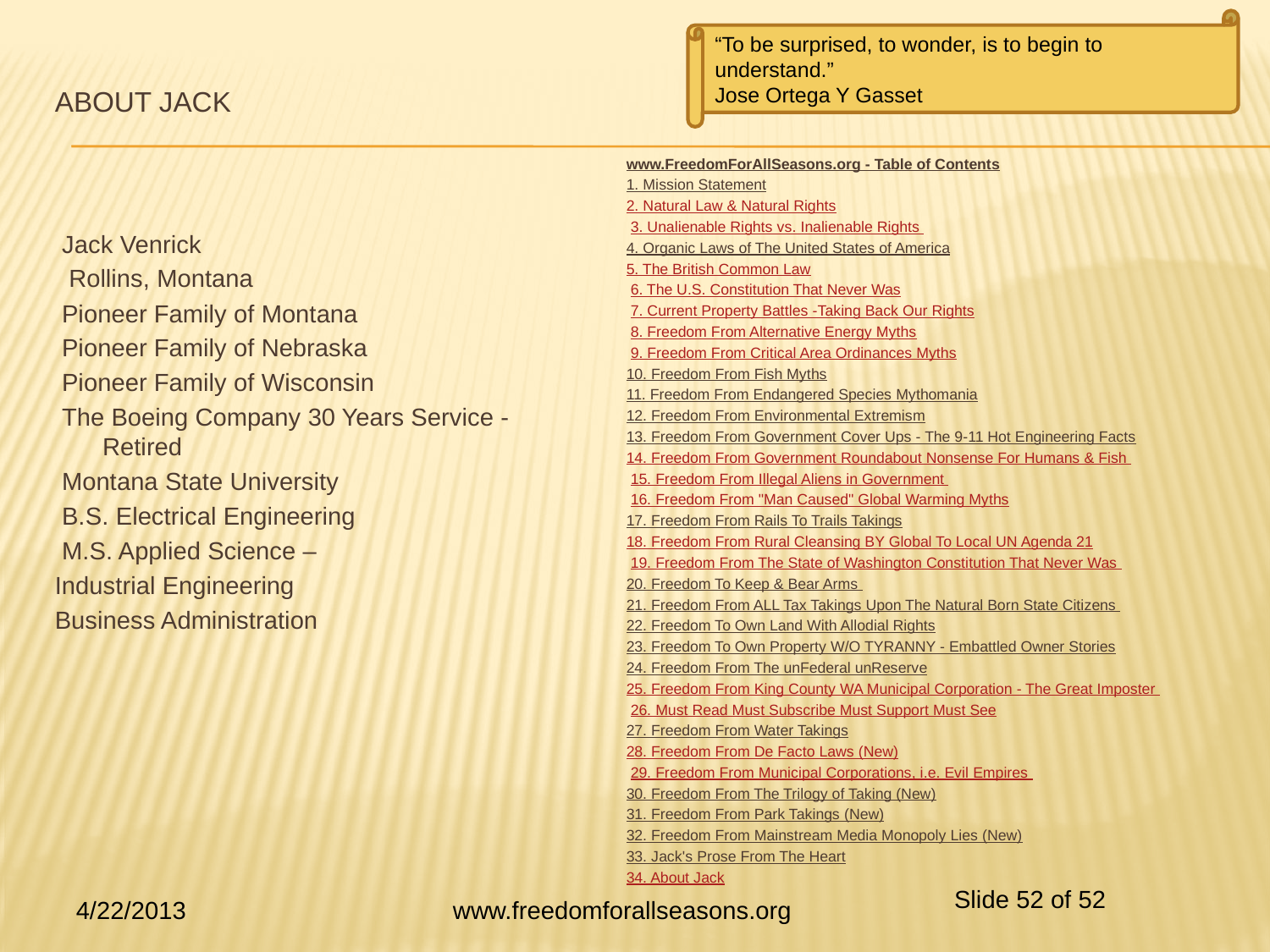

“To be surprised, to wonder, is to begin to understand.”
Jose Ortega Y Gasset
# About Jack
www.FreedomForAllSeasons.org - Table of Contents
1. Mission Statement
2. Natural Law & Natural Rights
 3. Unalienable Rights vs. Inalienable Rights
4. Organic Laws of The United States of America
5. The British Common Law
 6. The U.S. Constitution That Never Was
 7. Current Property Battles -Taking Back Our Rights
 8. Freedom From Alternative Energy Myths
 9. Freedom From Critical Area Ordinances Myths
10. Freedom From Fish Myths
11. Freedom From Endangered Species Mythomania
12. Freedom From Environmental Extremism
13. Freedom From Government Cover Ups - The 9-11 Hot Engineering Facts
14. Freedom From Government Roundabout Nonsense For Humans & Fish
 15. Freedom From Illegal Aliens in Government
 16. Freedom From "Man Caused" Global Warming Myths
17. Freedom From Rails To Trails Takings
18. Freedom From Rural Cleansing BY Global To Local UN Agenda 21
 19. Freedom From The State of Washington Constitution That Never Was
20. Freedom To Keep & Bear Arms
21. Freedom From ALL Tax Takings Upon The Natural Born State Citizens
22. Freedom To Own Land With Allodial Rights
23. Freedom To Own Property W/O TYRANNY - Embattled Owner Stories
24. Freedom From The unFederal unReserve
25. Freedom From King County WA Municipal Corporation - The Great Imposter
 26. Must Read Must Subscribe Must Support Must See
27. Freedom From Water Takings
28. Freedom From De Facto Laws (New)
 29. Freedom From Municipal Corporations, i.e. Evil Empires
30. Freedom From The Trilogy of Taking (New)
31. Freedom From Park Takings (New)
32. Freedom From Mainstream Media Monopoly Lies (New)
33. Jack's Prose From The Heart
34. About Jack

 Jack Venrick
  Rollins, Montana
 Pioneer Family of Montana
 Pioneer Family of Nebraska
 Pioneer Family of Wisconsin
 The Boeing Company 30 Years Service - Retired
 Montana State University
 B.S. Electrical Engineering
 M.S. Applied Science –
Industrial Engineering
Business Administration
4/22/2013
www.freedomforallseasons.org